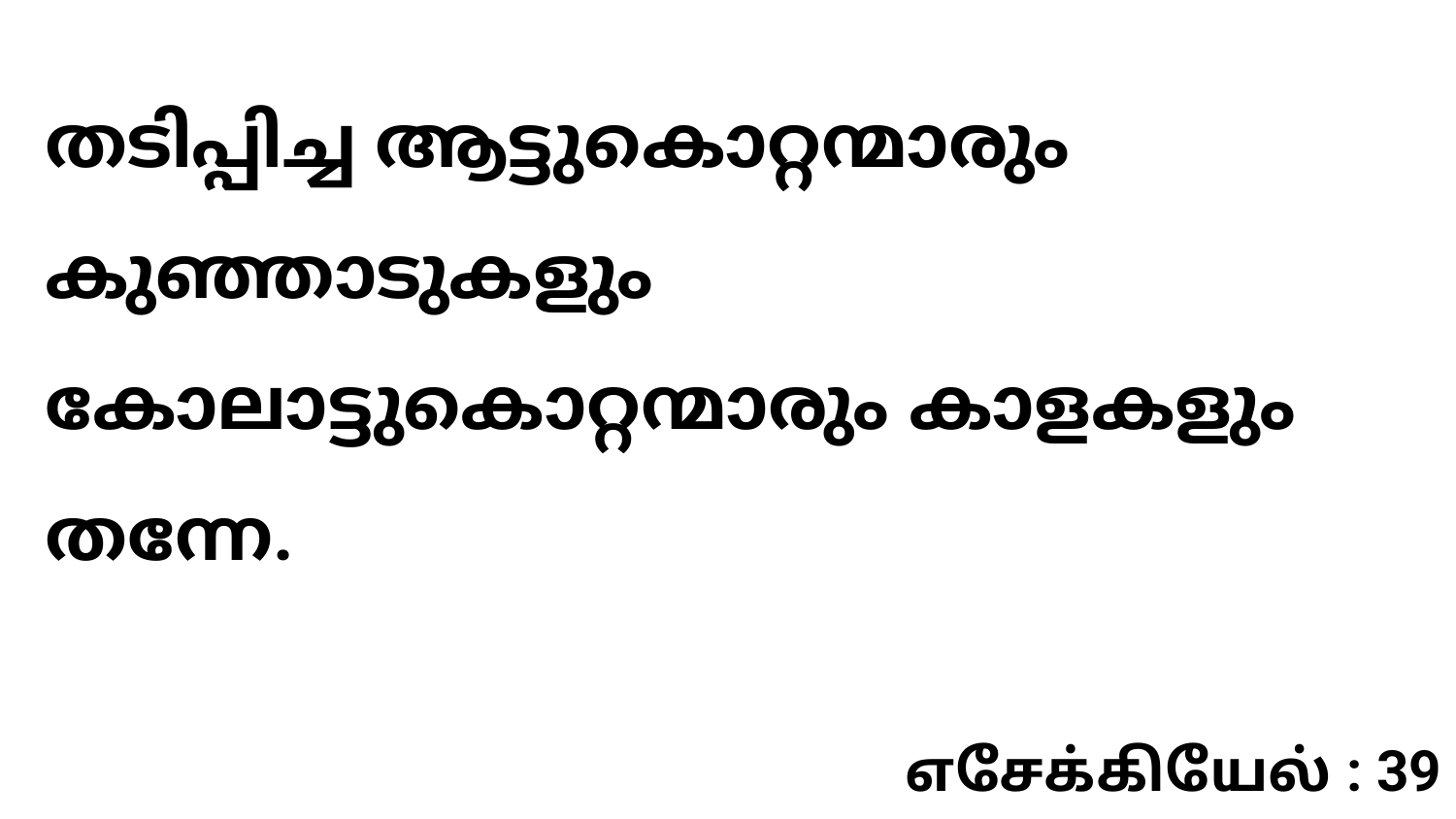

തടിപ്പിച്ച ആട്ടുകൊറ്റന്മാരും കുഞ്ഞാടുകളും കോലാട്ടുകൊറ്റന്മാരും കാളകളും തന്നേ.
எசேக்கியேல் : 39